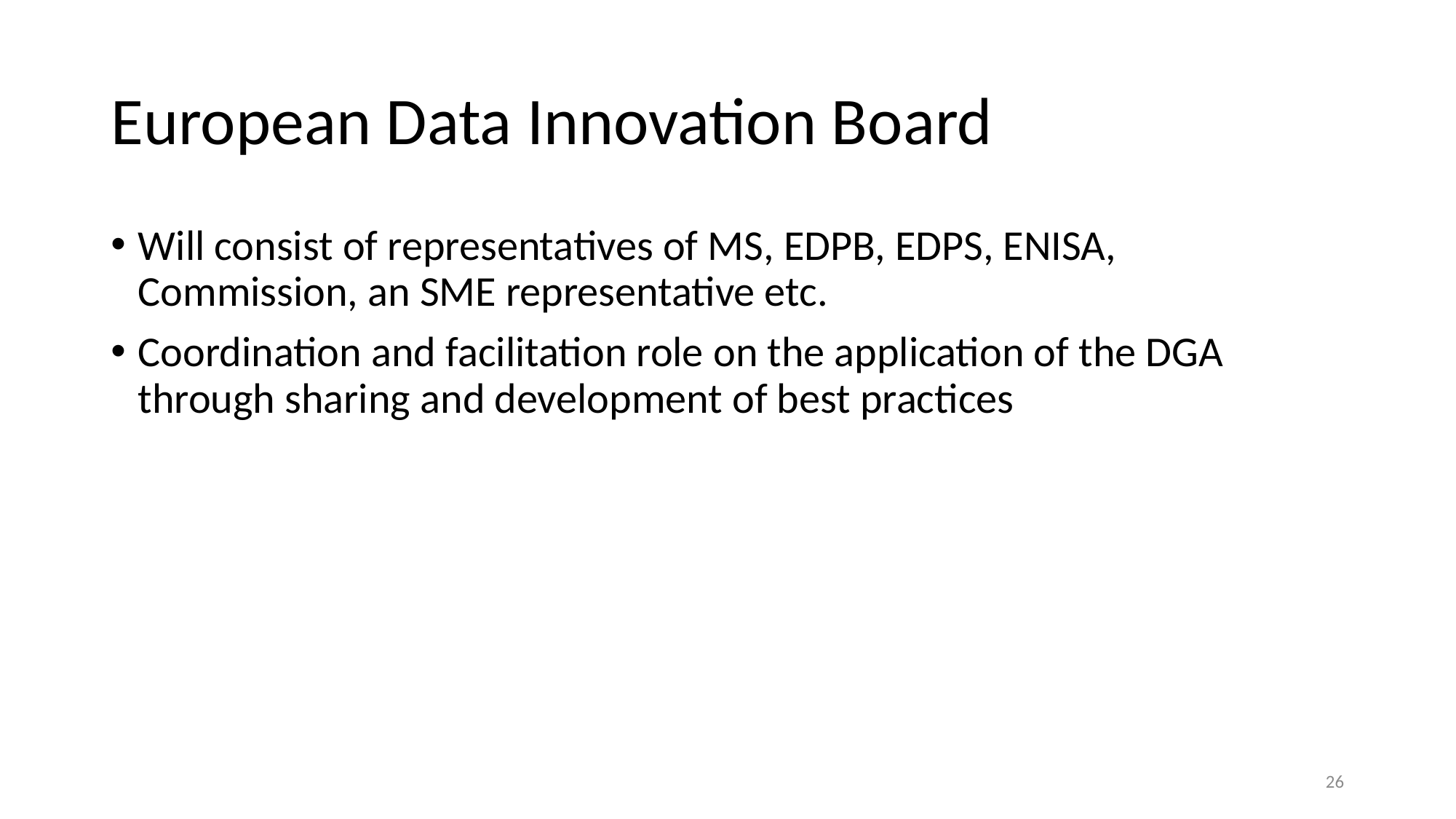

# European Data Innovation Board
Will consist of representatives of MS, EDPB, EDPS, ENISA, Commission, an SME representative etc.
Coordination and facilitation role on the application of the DGA through sharing and development of best practices
26